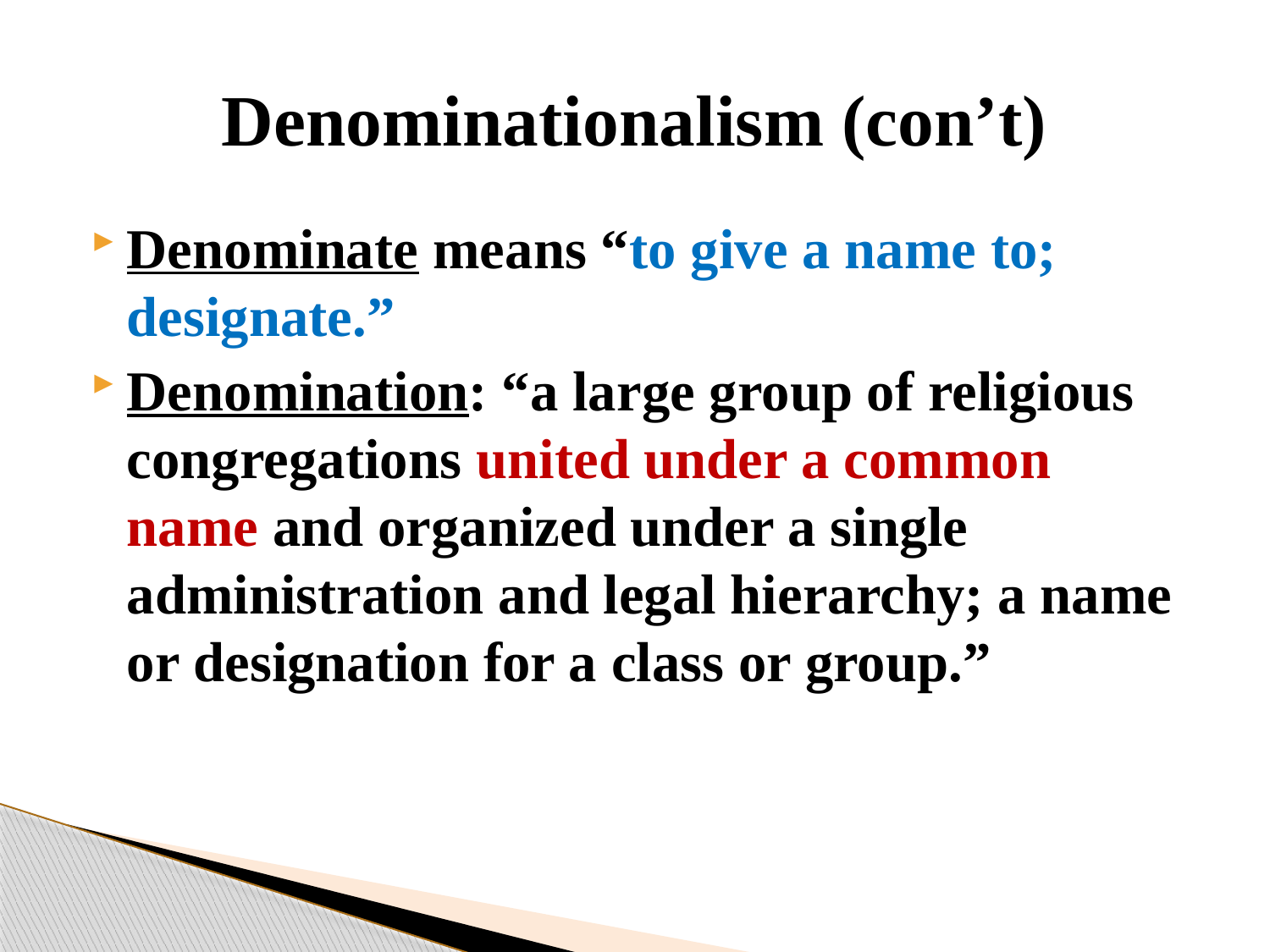

# Denominationalism (con’t)
Denominate means “to give a name to; designate.”
Denomination: “a large group of religious congregations united under a common name and organized under a single administration and legal hierarchy; a name or designation for a class or group.”